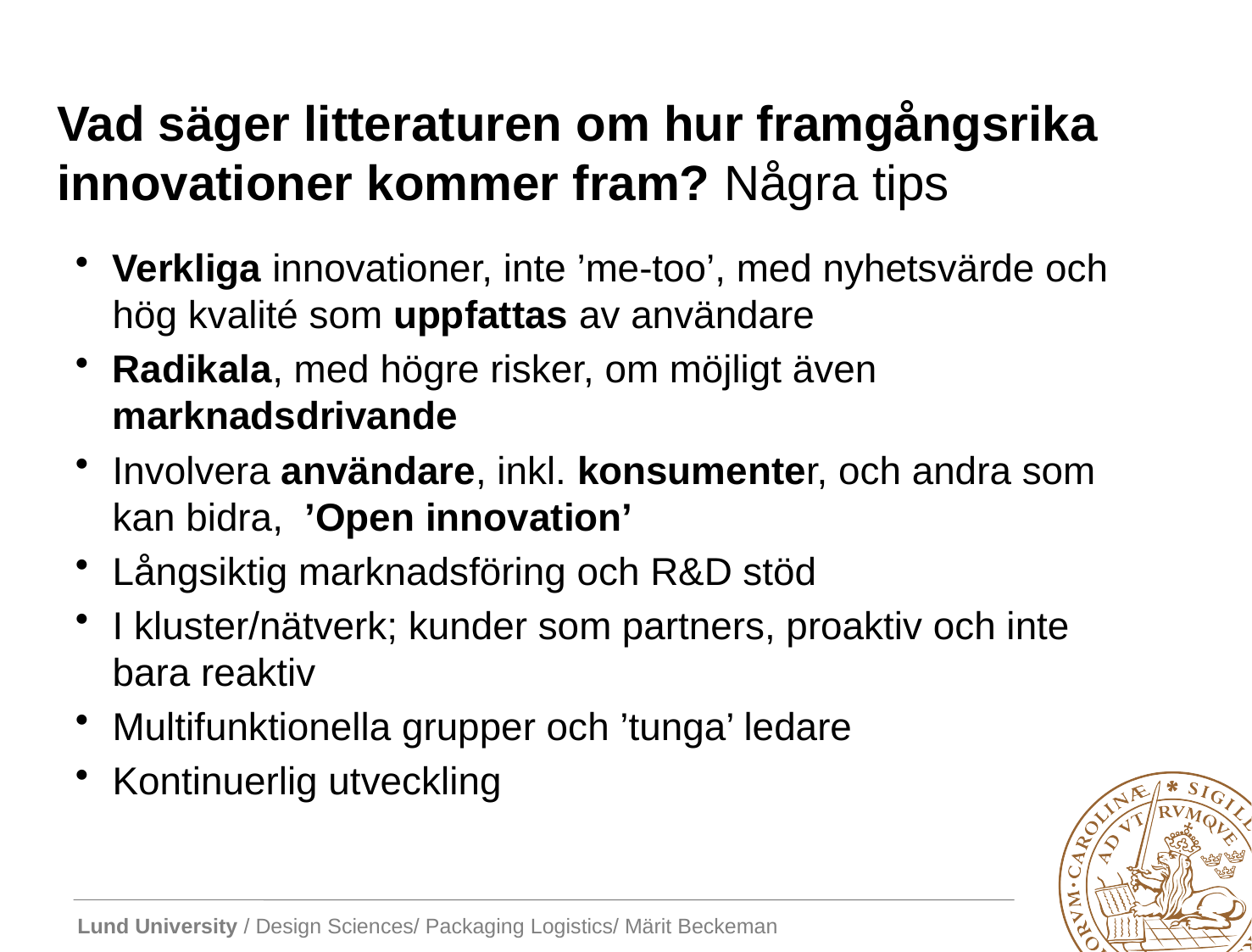

# Vad säger litteraturen om hur framgångsrika innovationer kommer fram? Några tips
Verkliga innovationer, inte ’me-too’, med nyhetsvärde och hög kvalité som uppfattas av användare
Radikala, med högre risker, om möjligt även marknadsdrivande
Involvera användare, inkl. konsumenter, och andra som kan bidra,  ’Open innovation’
Långsiktig marknadsföring och R&D stöd
I kluster/nätverk; kunder som partners, proaktiv och inte bara reaktiv
Multifunktionella grupper och ’tunga’ ledare
Kontinuerlig utveckling